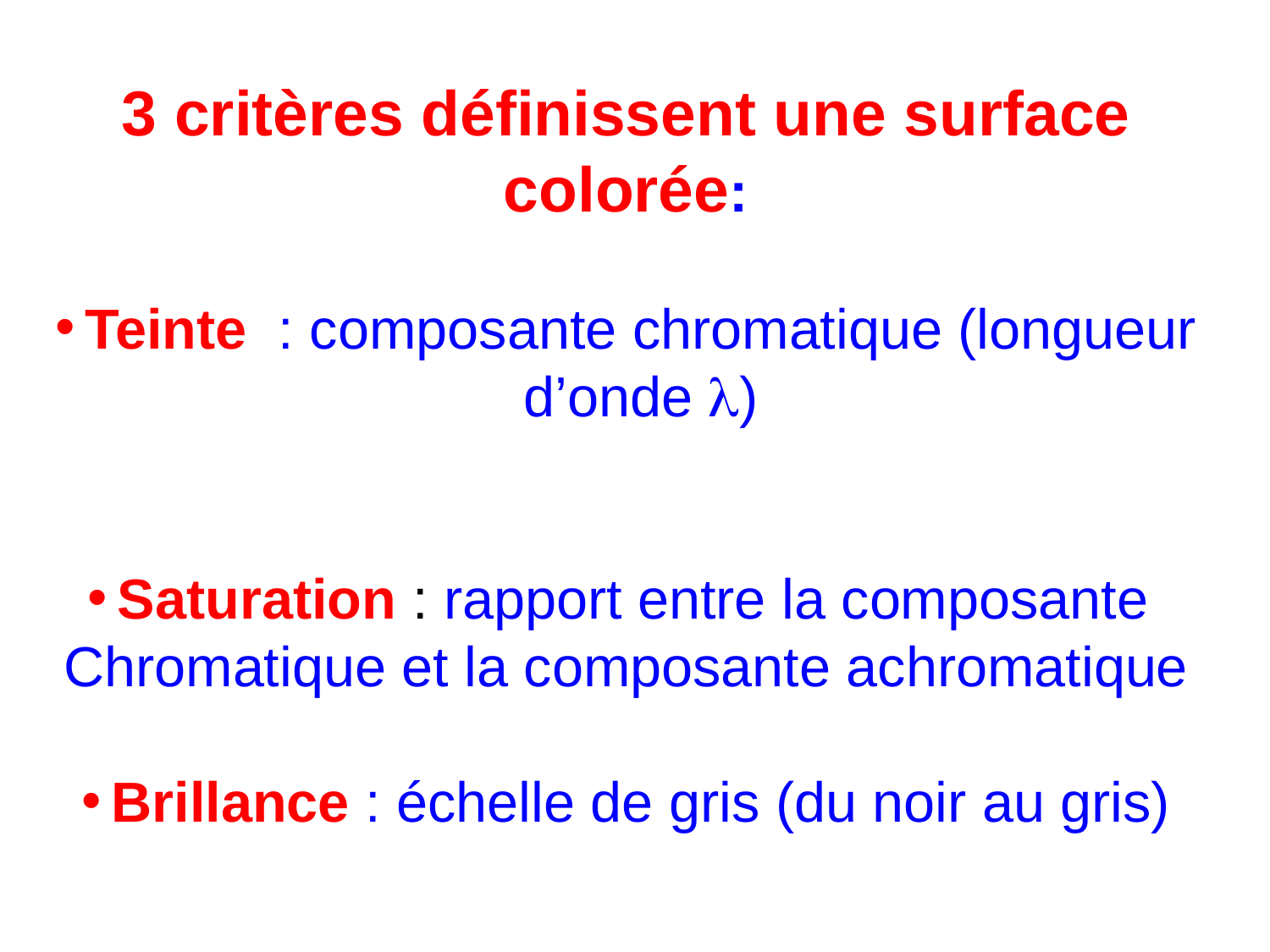

3 critères définissent une surface colorée:

Teinte  : composante chromatique (longueur d’onde λ)

Saturation : rapport entre la composante
Chromatique et la composante achromatique

Brillance : échelle de gris (du noir au gris)